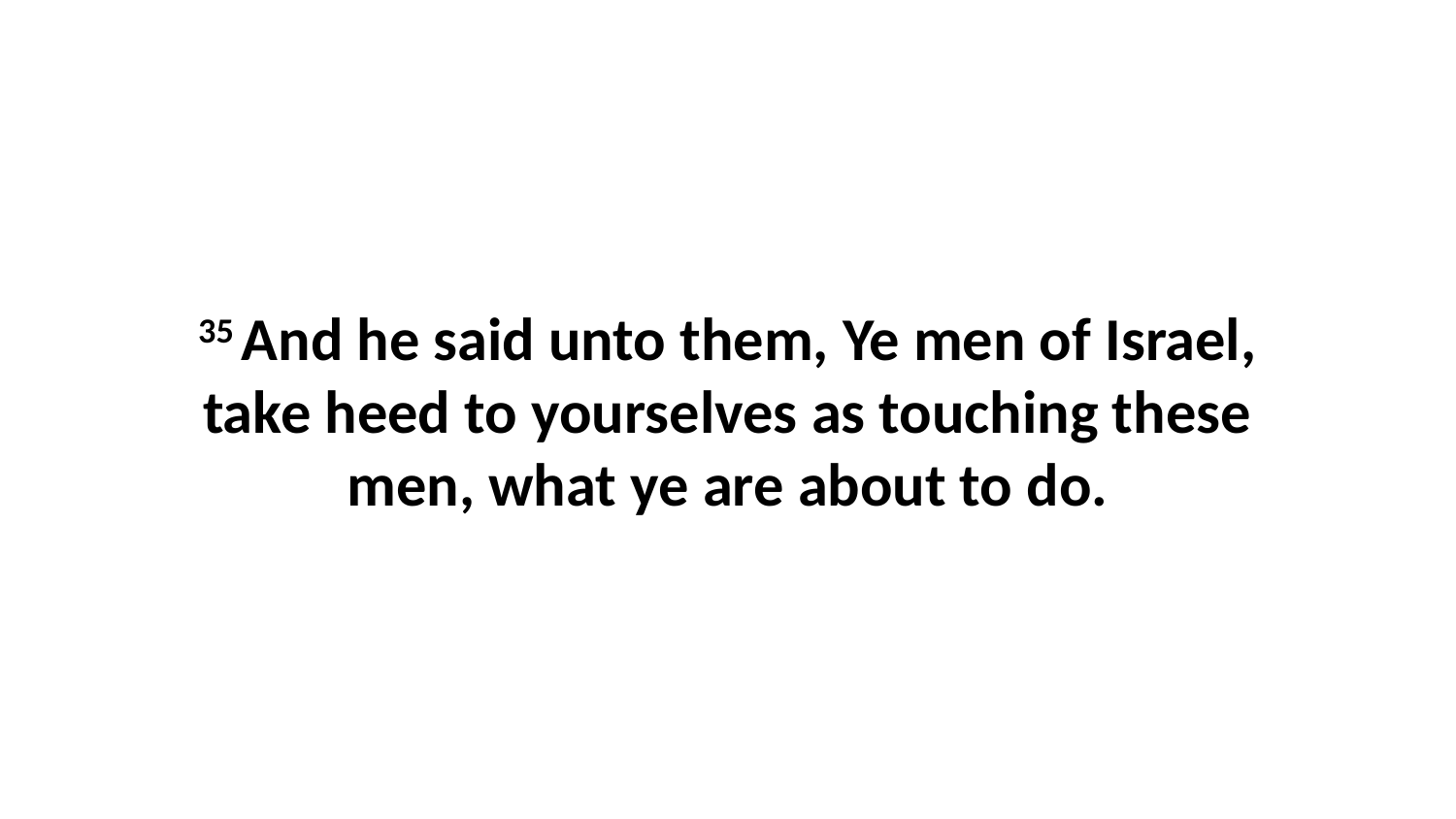

35 And he said unto them, Ye men of Israel, take heed to yourselves as touching these men, what ye are about to do.